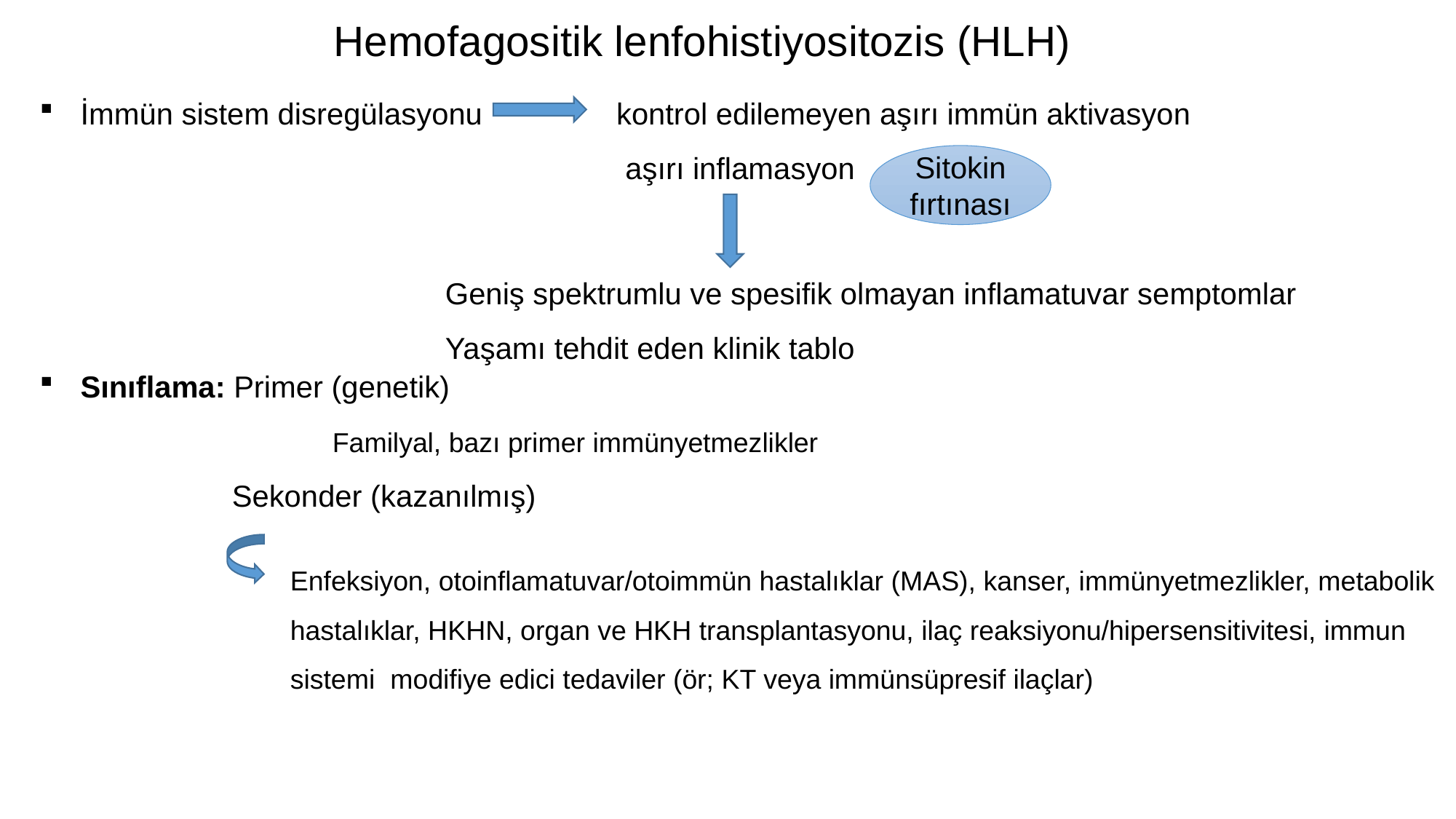

Hemofagositik lenfohistiyositozis (HLH)
İmmün sistem disregülasyonu                kontrol edilemeyen aşırı immün aktivasyon
                                                                      aşırı inflamasyon

Sınıflama: Primer (genetik)
                                   Familyal, bazı primer immünyetmezlikler
                       Sekonder (kazanılmış)

Sitokin fırtınası

Geniş spektrumlu ve spesifik olmayan inflamatuvar semptomlar
Yaşamı tehdit eden klinik tablo

Enfeksiyon, otoinflamatuvar/otoimmün hastalıklar (MAS), kanser, immünyetmezlikler, metabolik hastalıklar, HKHN, organ ve HKH transplantasyonu, ilaç reaksiyonu/hipersensitivitesi, immun sistemi  modifiye edici tedaviler (ör; KT veya immünsüpresif ilaçlar)